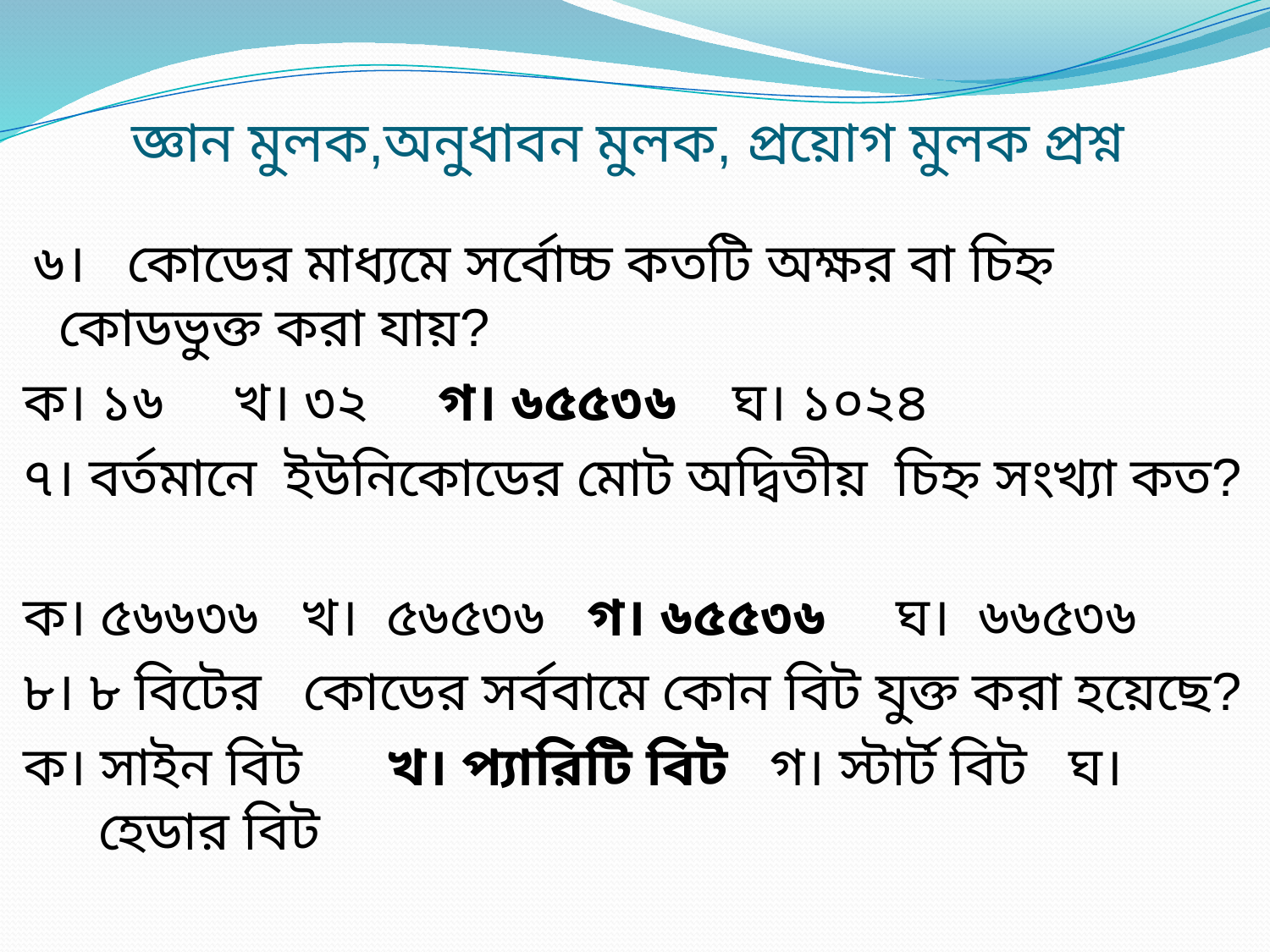

# জ্ঞান মুলক,অনুধাবন মুলক, প্রয়োগ মুলক প্রশ্ন
 ৬।   কোডের মাধ্যমে সর্বোচ্চ কতটি অক্ষর বা চিহ্ন কোডভুক্ত করা যায়?
ক। ১৬     খ। ৩২     গ। ৬৫৫৩৬    ঘ। ১০২৪
৭। বর্তমানে  ইউনিকোডের মোট অদ্বিতীয়  চিহ্ন সংখ্যা কত?
ক। ৫৬৬৩৬   খ।  ৫৬৫৩৬   গ। ৬৫৫৩৬     ঘ।  ৬৬৫৩৬
৮। ৮ বিটের   কোডের সর্ববামে কোন বিট যুক্ত করা হয়েছে?
ক। সাইন বিট      খ। প্যারিটি বিট   গ। স্টার্ট বিট   ঘ।  হেডার বিট